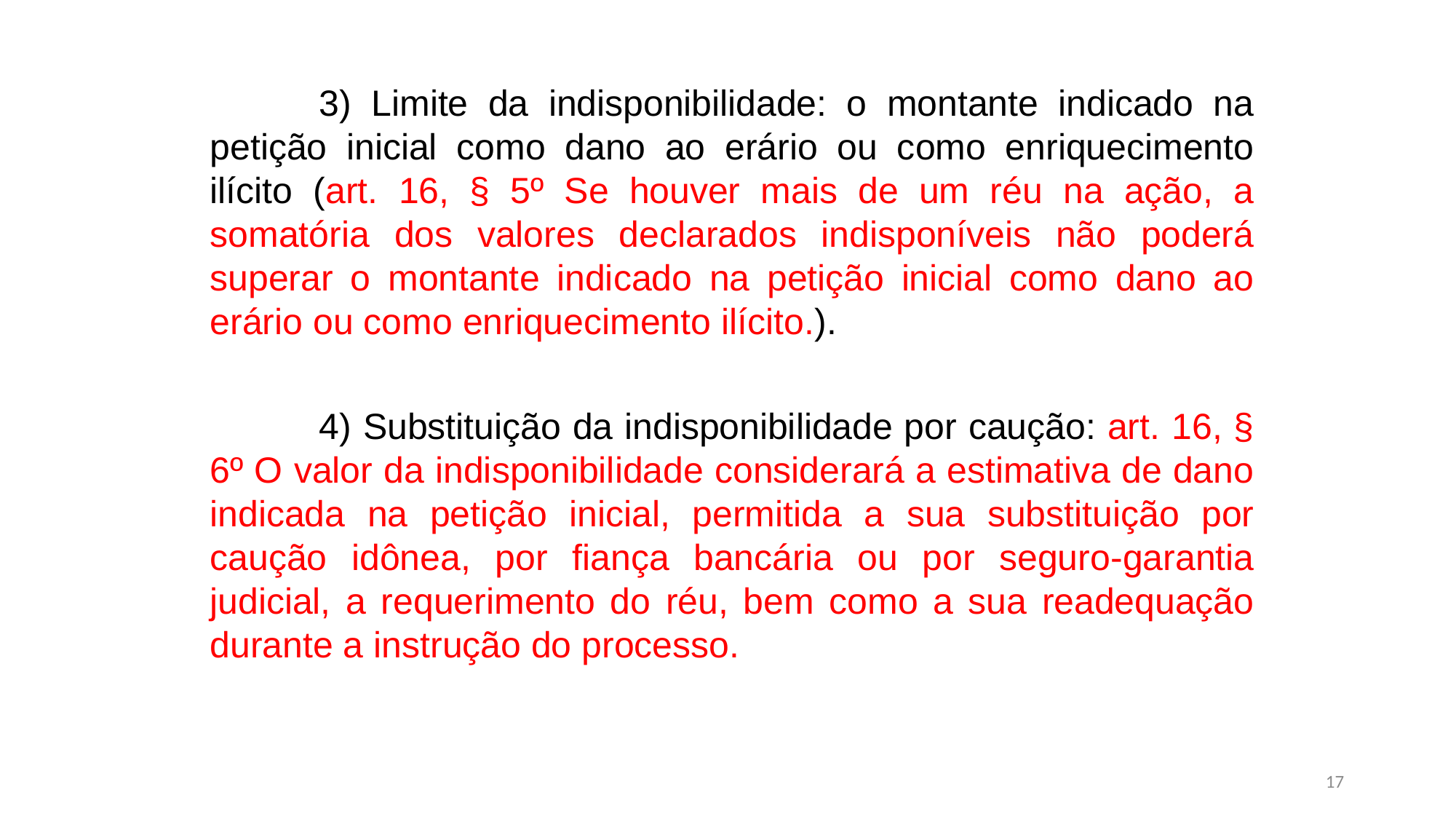

3) Limite da indisponibilidade: o montante indicado na petição inicial como dano ao erário ou como enriquecimento ilícito (art. 16, § 5º Se houver mais de um réu na ação, a somatória dos valores declarados indisponíveis não poderá superar o montante indicado na petição inicial como dano ao erário ou como enriquecimento ilícito.).

	4) Substituição da indisponibilidade por caução: art. 16, § 6º O valor da indisponibilidade considerará a estimativa de dano indicada na petição inicial, permitida a sua substituição por caução idônea, por fiança bancária ou por seguro-garantia judicial, a requerimento do réu, bem como a sua readequação durante a instrução do processo.
17